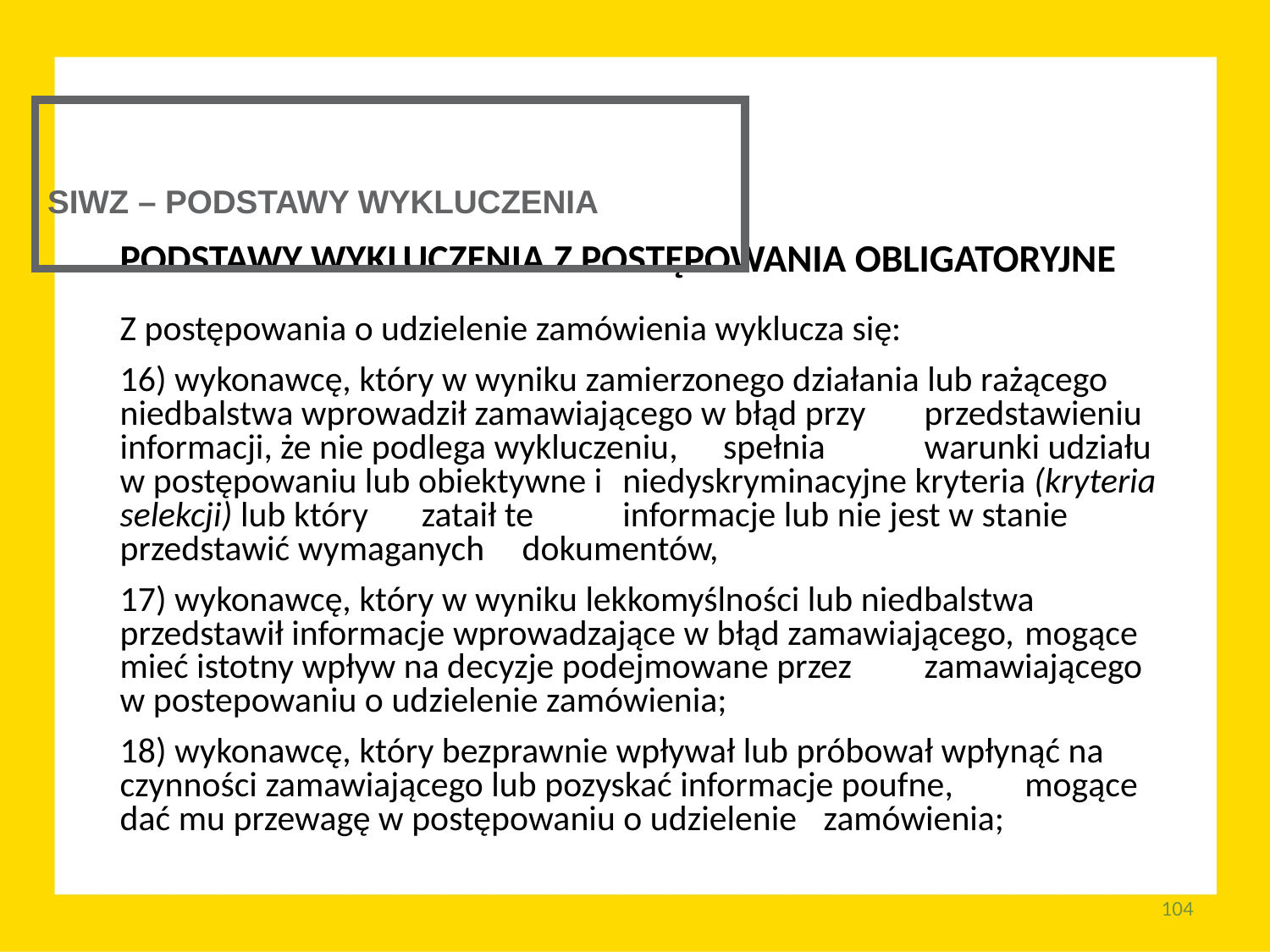

SIWZ – PODSTAWY WYKLUCZENIA

PODSTAWY WYKLUCZENIA Z POSTĘPOWANIA OBLIGATORYJNE

Z postępowania o udzielenie zamówienia wyklucza się:
16) wykonawcę, który w wyniku zamierzonego działania lub rażącego 	niedbalstwa wprowadził zamawiającego w błąd przy 	przedstawieniu informacji, że nie podlega wykluczeniu, 	spełnia 	warunki udziału w postępowaniu lub obiektywne i 	niedyskryminacyjne kryteria (kryteria selekcji) lub który 	zataił te 	informacje lub nie jest w stanie przedstawić wymaganych 	dokumentów,
17) wykonawcę, który w wyniku lekkomyślności lub niedbalstwa 	przedstawił informacje wprowadzające w błąd zamawiającego, 	mogące mieć istotny wpływ na decyzje podejmowane przez 	zamawiającego w postepowaniu o udzielenie zamówienia;
18) wykonawcę, który bezprawnie wpływał lub próbował wpłynąć na 	czynności zamawiającego lub pozyskać informacje poufne, 	mogące dać mu przewagę w postępowaniu o udzielenie 	zamówienia;
104